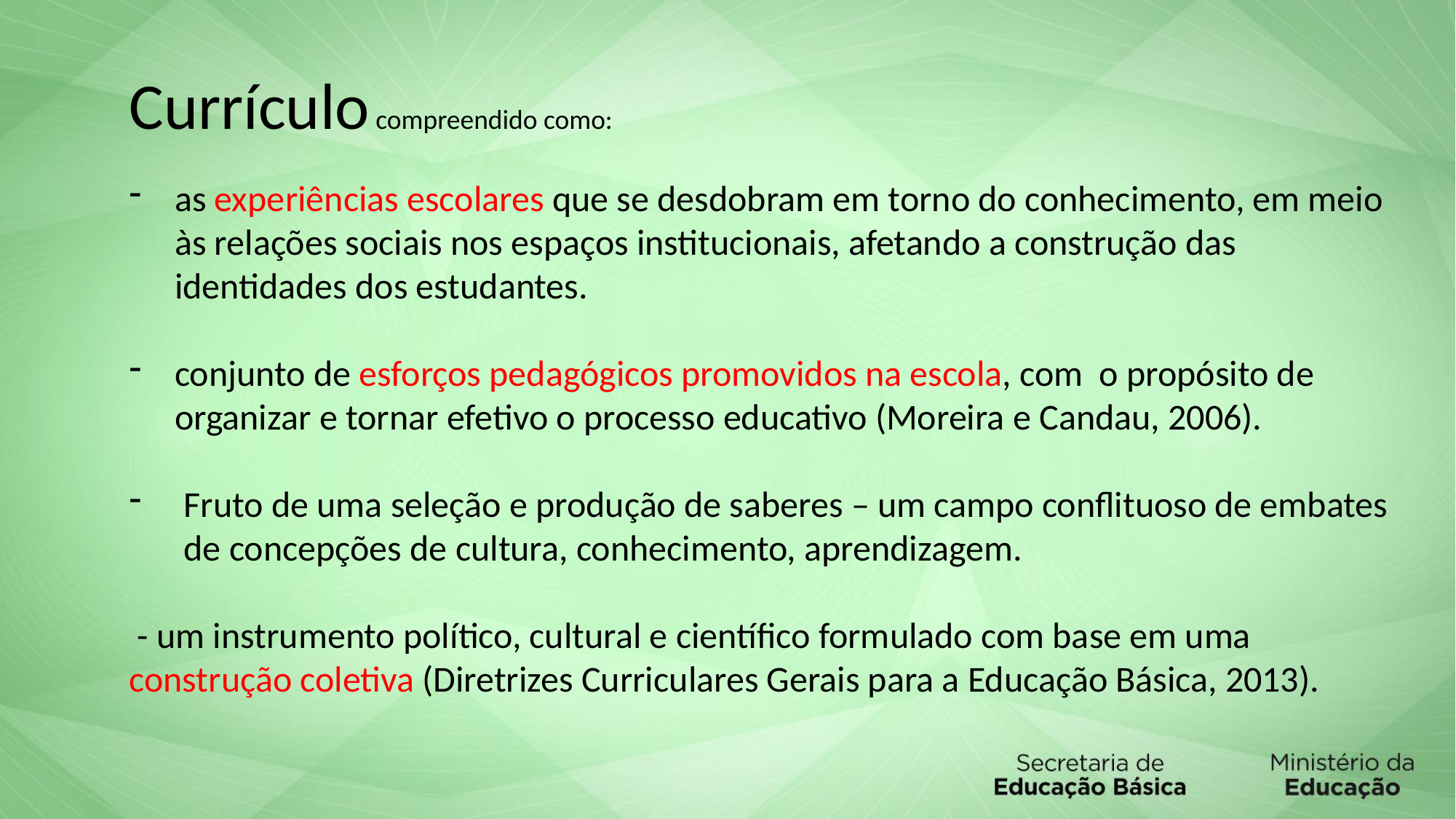

Currículo compreendido como:

as experiências escolares que se desdobram em torno do conhecimento, em meio às relações sociais nos espaços institucionais, afetando a construção das identidades dos estudantes.

conjunto de esforços pedagógicos promovidos na escola, com  o propósito de organizar e tornar efetivo o processo educativo (Moreira e Candau, 2006).

Fruto de uma seleção e produção de saberes – um campo conflituoso de embates de concepções de cultura, conhecimento, aprendizagem.

 - um instrumento político, cultural e científico formulado com base em uma construção coletiva (Diretrizes Curriculares Gerais para a Educação Básica, 2013).